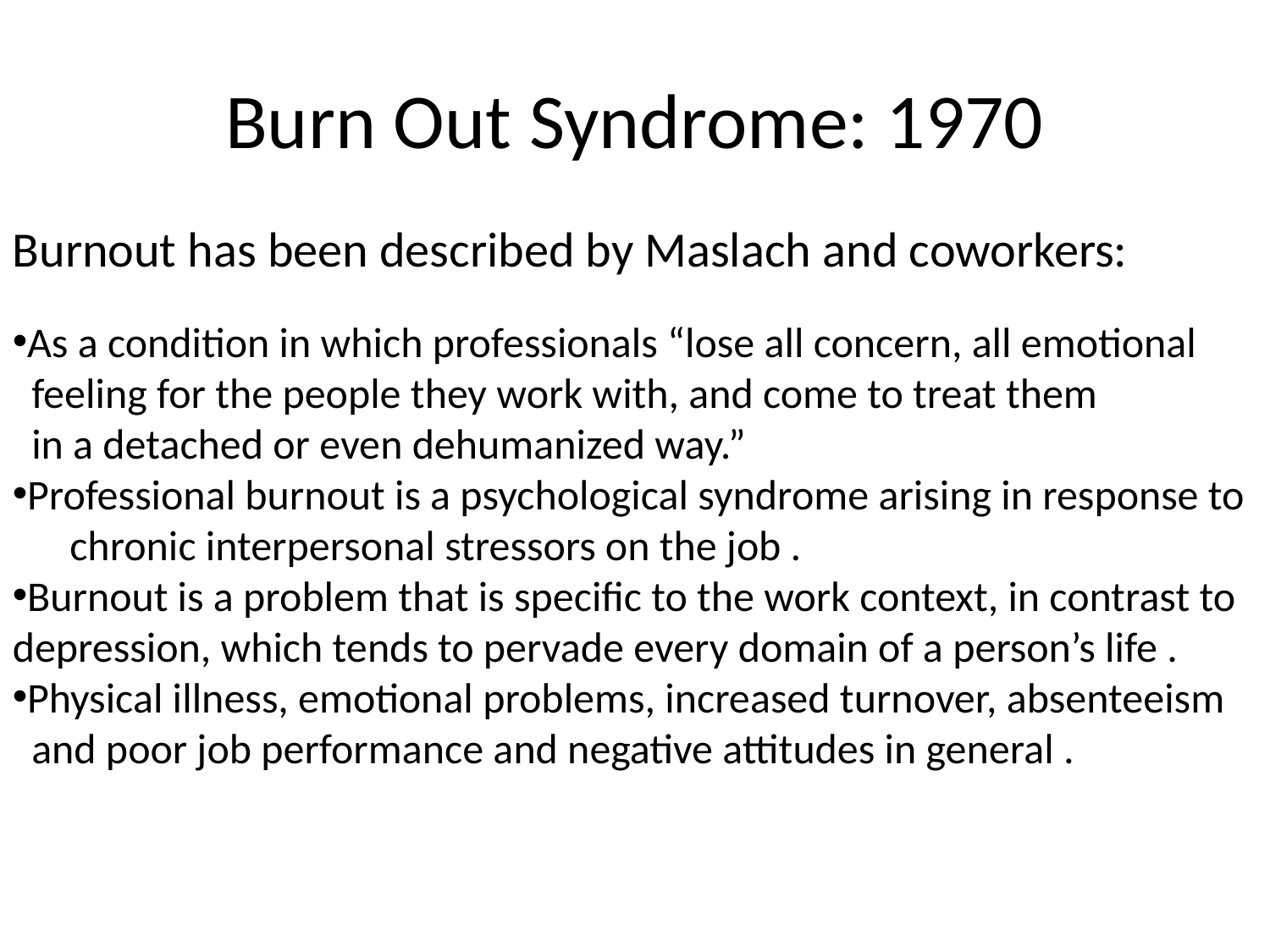

# Burn Out Syndrome: 1970
Burnout has been described by Maslach and coworkers:

As a condition in which professionals “lose all concern, all emotional
  feeling for the people they work with, and come to treat them
  in a detached or even dehumanized way.”
Professional burnout is a psychological syndrome arising in response to        chronic interpersonal stressors on the job .
Burnout is a problem that is specific to the work context, in contrast to   depression, which tends to pervade every domain of a person’s life .
Physical illness, emotional problems, increased turnover, absenteeism
  and poor job performance and negative attitudes in general .